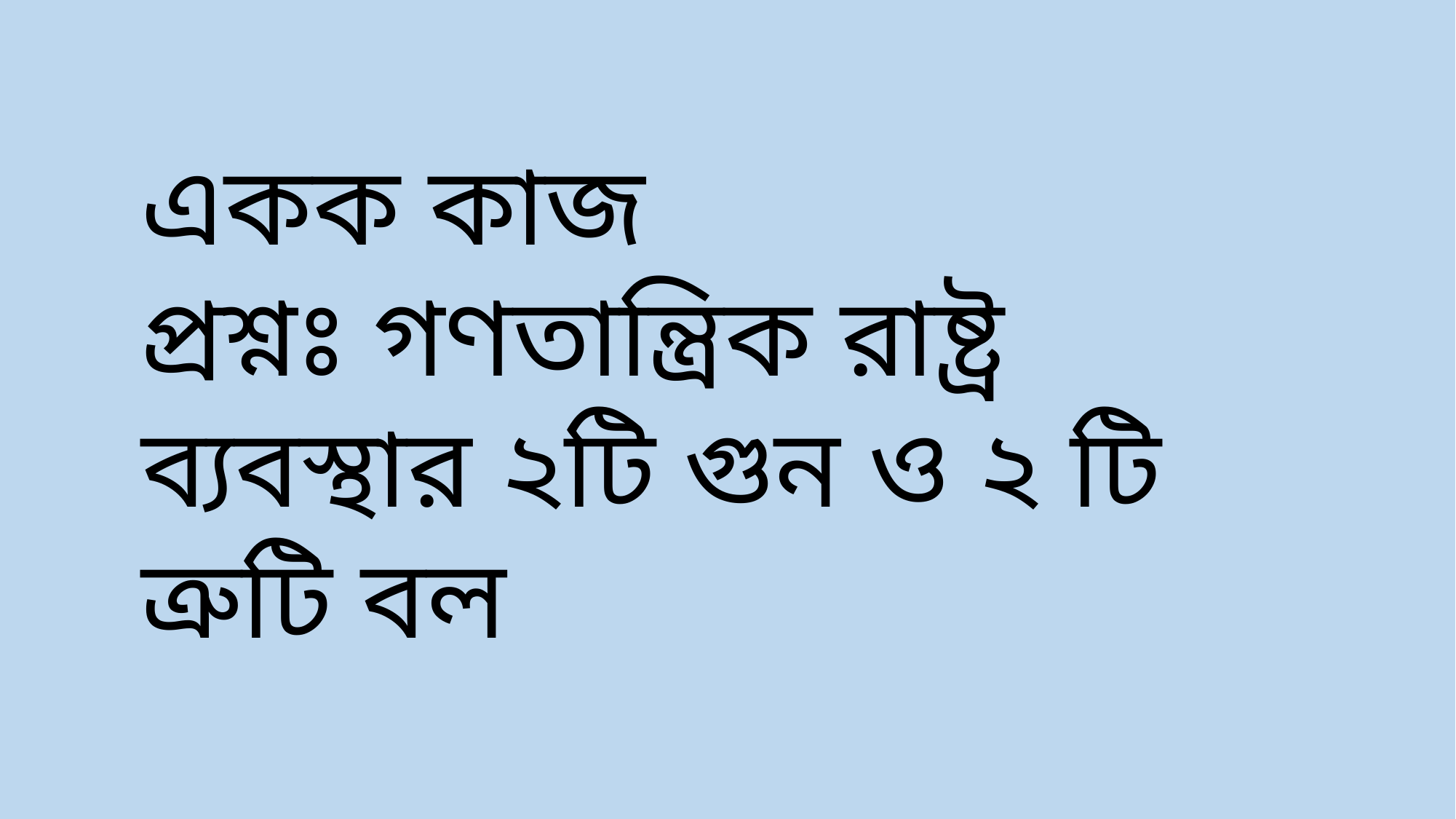

একক কাজ
প্রশ্নঃ গণতান্ত্রিক রাষ্ট্র ব্যবস্থার ২টি গুন ও ২ টি ত্রুটি বল